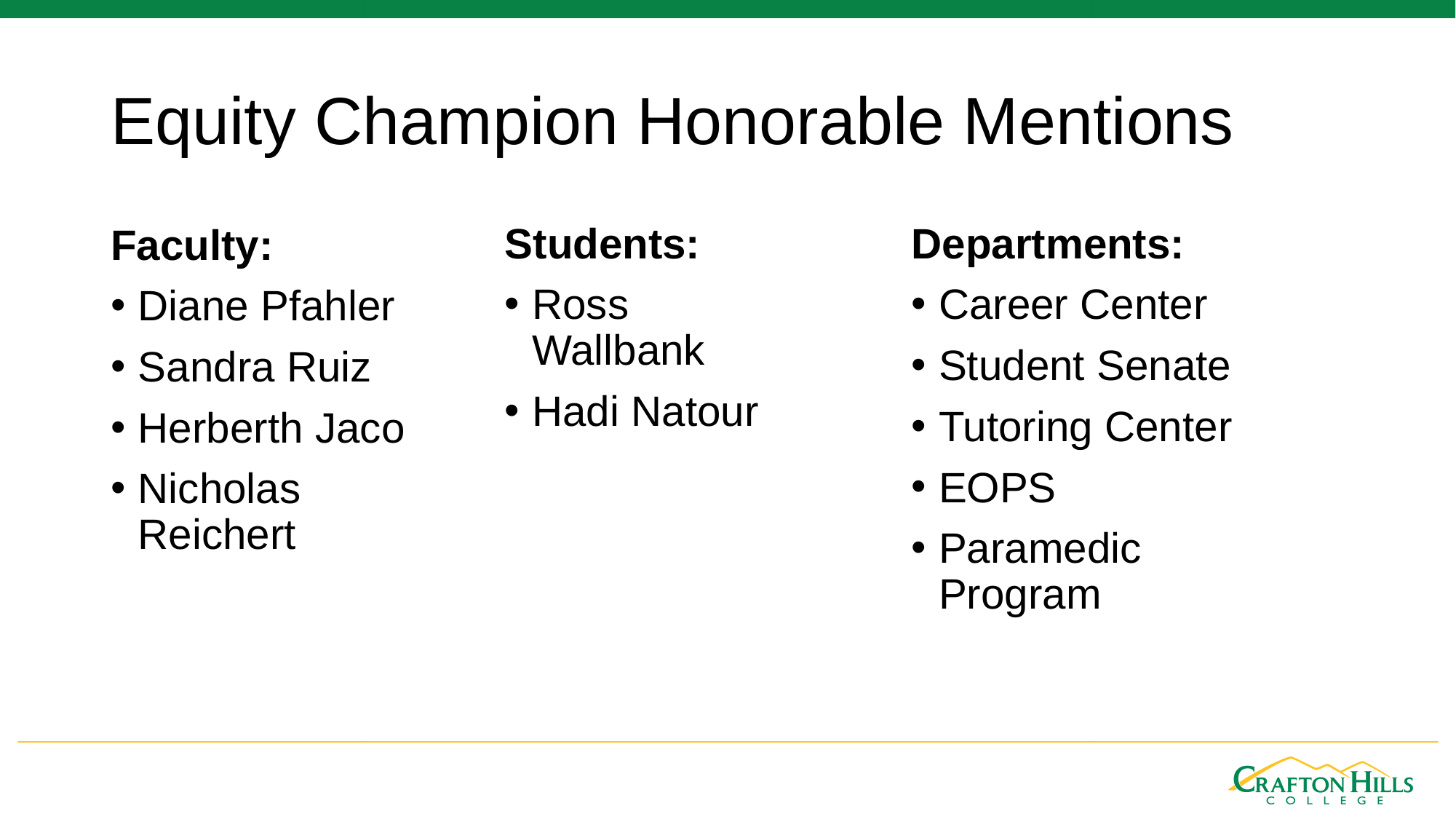

# Equity Champion Honorable Mentions
Students:
Ross Wallbank
Hadi Natour
Departments:
Career Center
Student Senate
Tutoring Center
EOPS
Paramedic Program

Faculty:
Diane Pfahler
Sandra Ruiz
Herberth Jaco
Nicholas Reichert